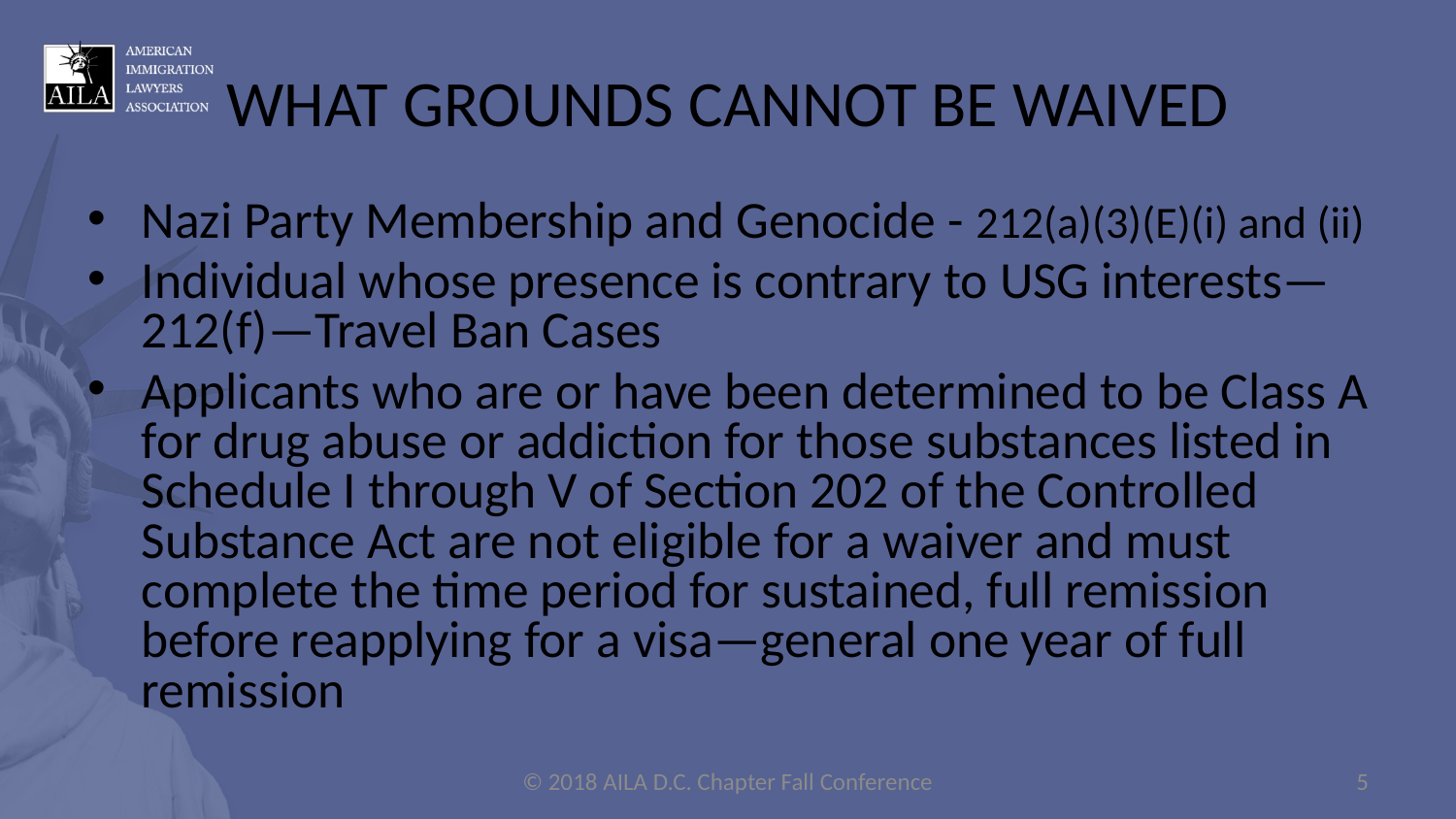

# WHAT GROUNDS CANNOT BE WAIVED
Nazi Party Membership and Genocide - 212(a)(3)(E)(i) and (ii)
Individual whose presence is contrary to USG interests—212(f)—Travel Ban Cases
Applicants who are or have been determined to be Class A for drug abuse or addiction for those substances listed in Schedule I through V of Section 202 of the Controlled Substance Act are not eligible for a waiver and must complete the time period for sustained, full remission before reapplying for a visa—general one year of full remission
© 2018 AILA D.C. Chapter Fall Conference
5